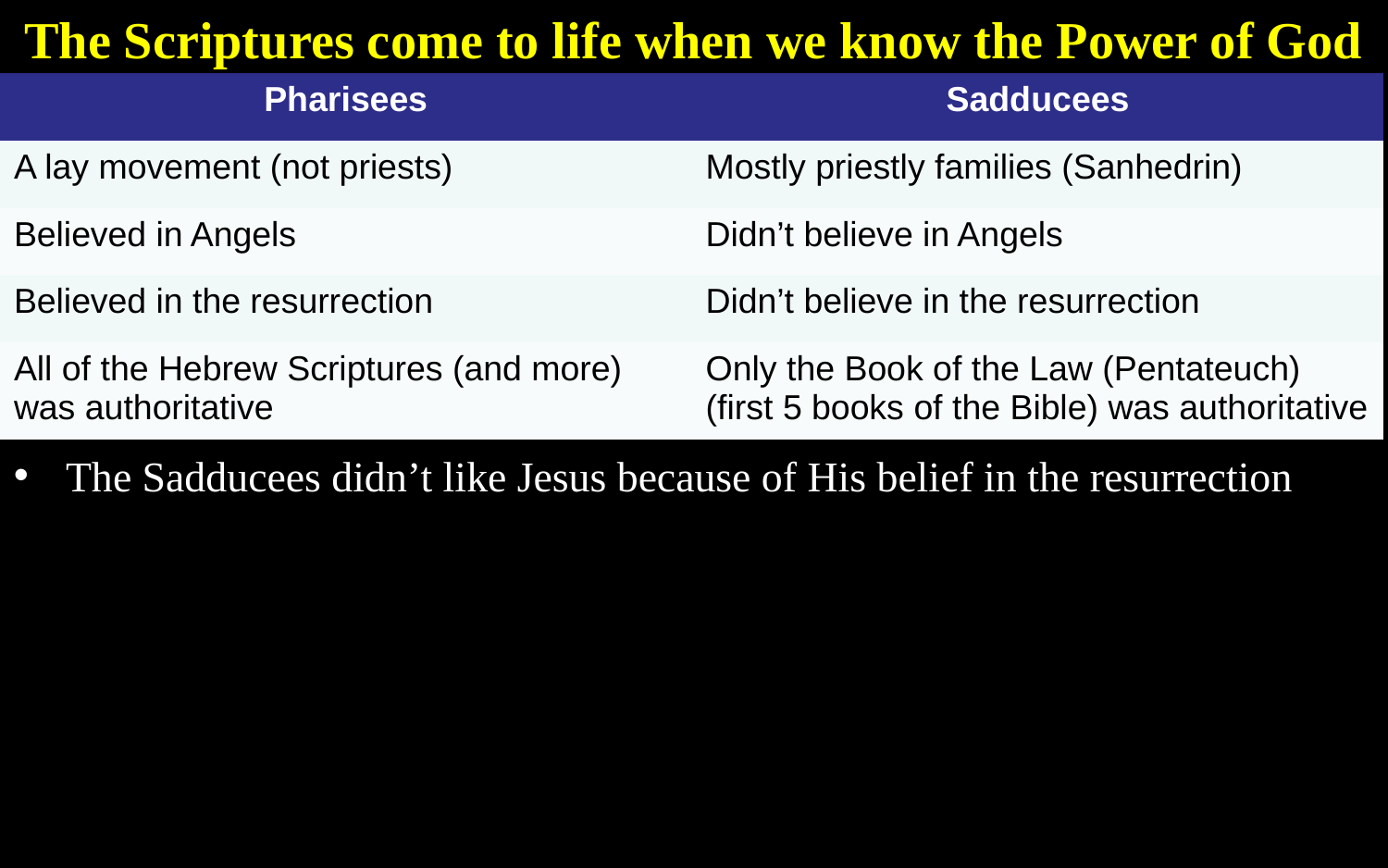

The Scriptures come to life when we know the Power of God
| Pharisees | Sadducees |
| --- | --- |
| A lay movement (not priests) | Mostly priestly families (Sanhedrin) |
| Believed in Angels | Didn’t believe in Angels |
| Believed in the resurrection | Didn’t believe in the resurrection |
| All of the Hebrew Scriptures (and more) was authoritative | Only the Book of the Law (Pentateuch) (first 5 books of the Bible) was authoritative |
The Sadducees didn’t like Jesus because of His belief in the resurrection